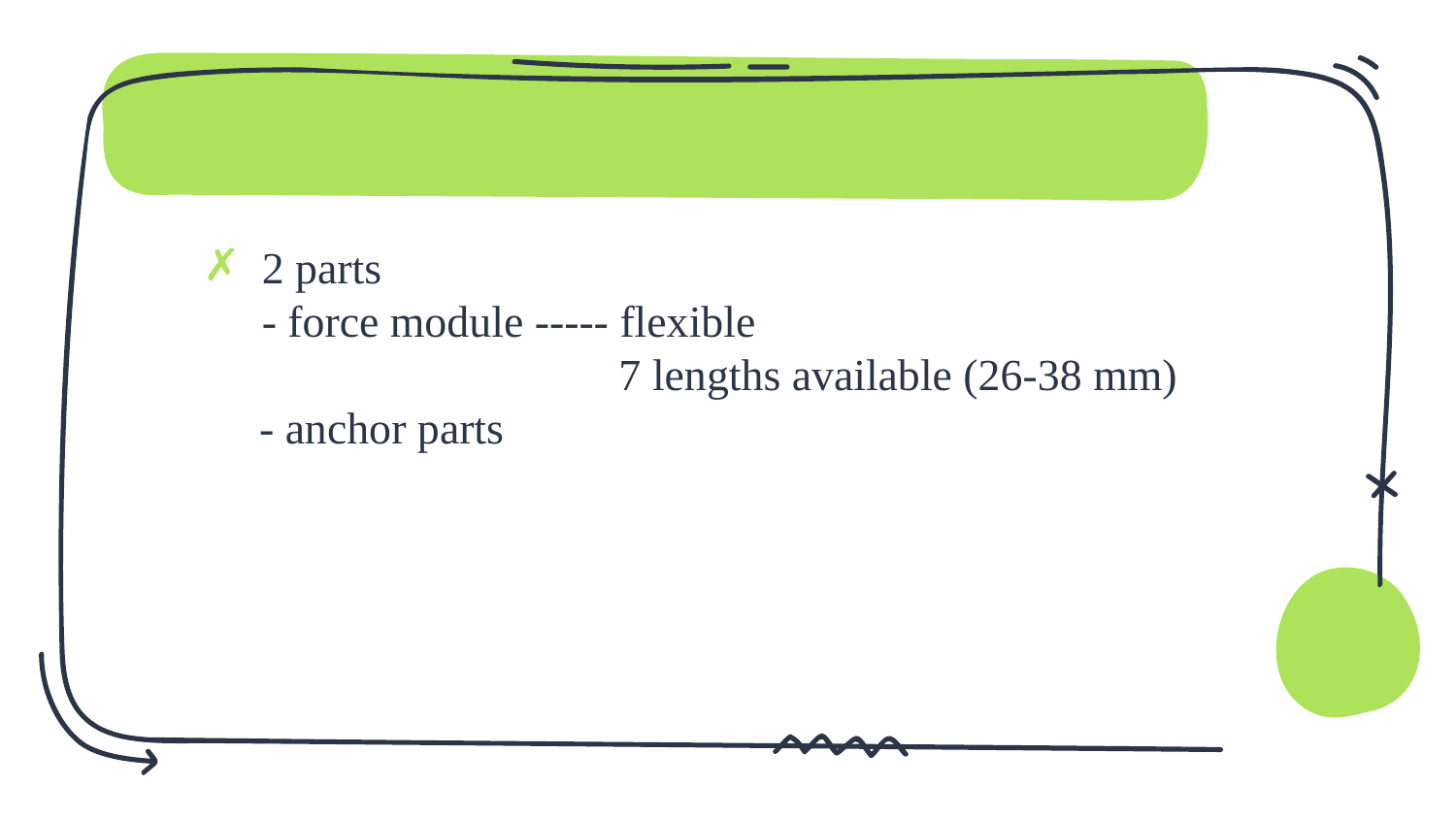

2 parts
- force module ----- flexible
                                7 lengths available (26-38 mm)
     - anchor parts

40